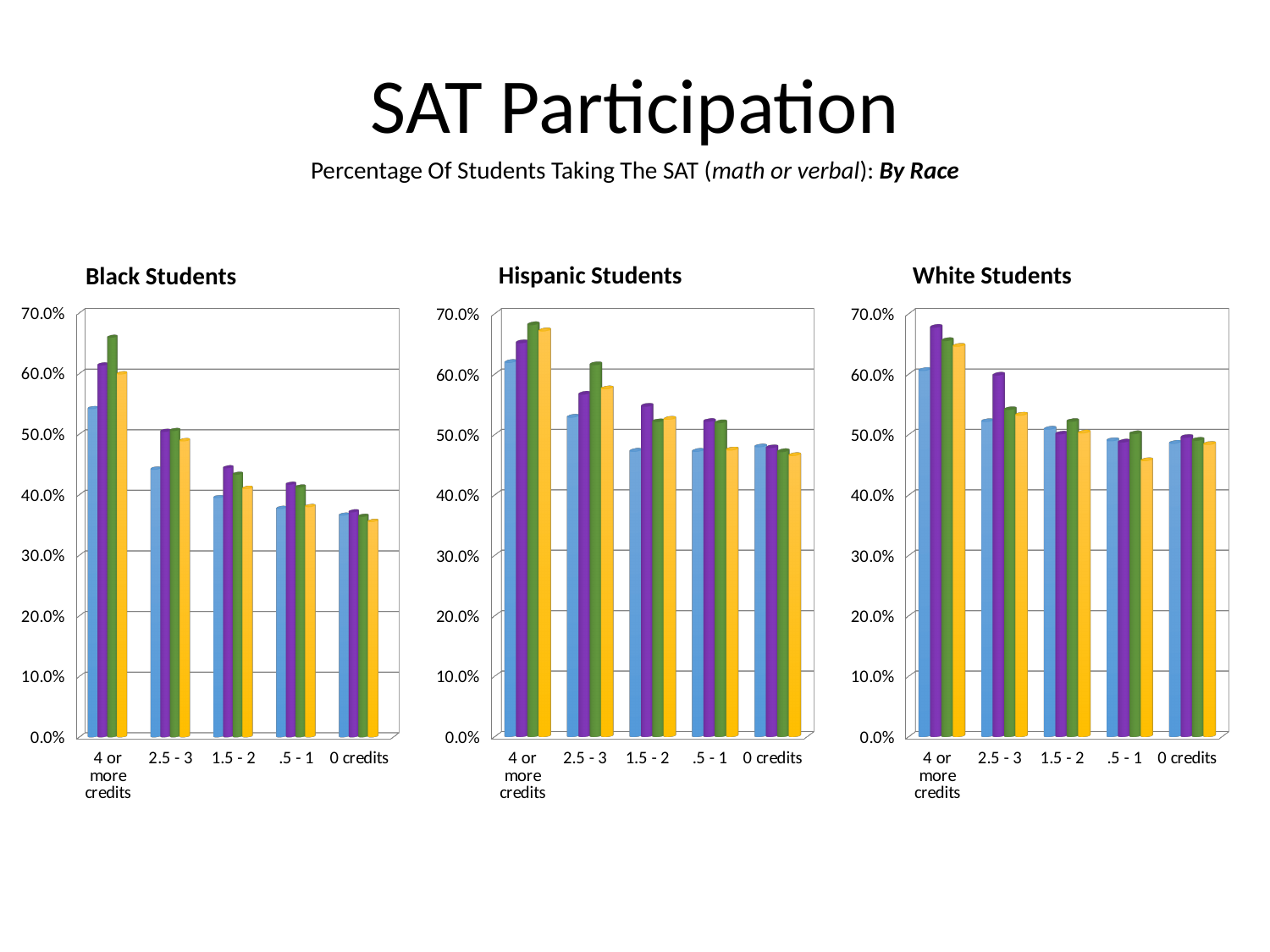

SAT Participation
Percentage Of Students Taking The SAT (math or verbal): By Race
Hispanic Students
White Students
Black Students

[unsupported chart]

[unsupported chart]

[unsupported chart]